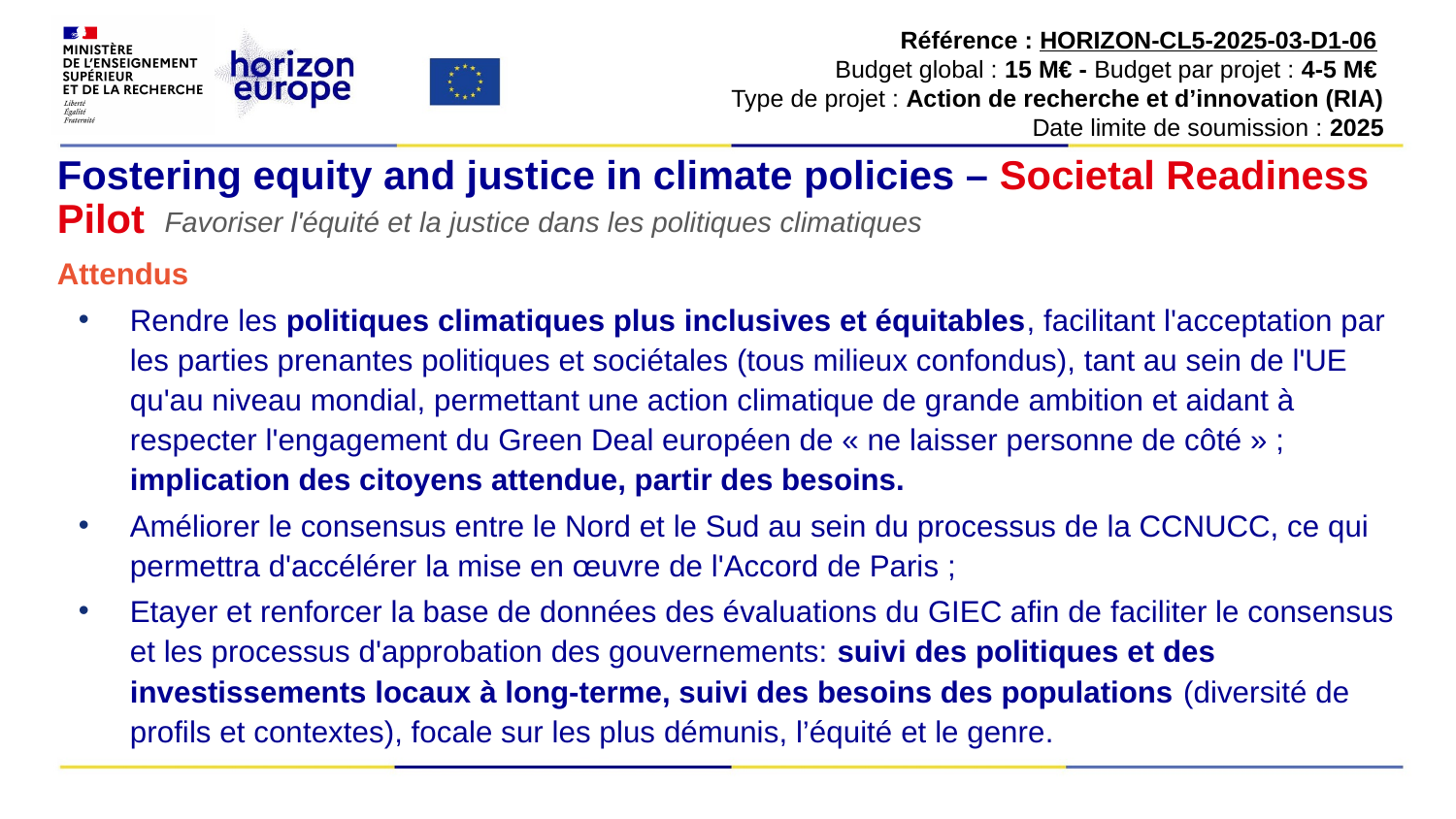

Référence : HORIZON-CL5-2025-03-D1-06
Budget global : 15 M€ - Budget par projet : 4-5 M€
Type de projet : Action de recherche et d’innovation (RIA)
Date limite de soumission : 2025
# Fostering equity and justice in climate policies – Societal Readiness Pilot
Favoriser l'équité et la justice dans les politiques climatiques
Attendus
Rendre les politiques climatiques plus inclusives et équitables, facilitant l'acceptation par les parties prenantes politiques et sociétales (tous milieux confondus), tant au sein de l'UE qu'au niveau mondial, permettant une action climatique de grande ambition et aidant à respecter l'engagement du Green Deal européen de « ne laisser personne de côté » ; implication des citoyens attendue, partir des besoins.
Améliorer le consensus entre le Nord et le Sud au sein du processus de la CCNUCC, ce qui permettra d'accélérer la mise en œuvre de l'Accord de Paris ;
Etayer et renforcer la base de données des évaluations du GIEC afin de faciliter le consensus et les processus d'approbation des gouvernements: suivi des politiques et des investissements locaux à long-terme, suivi des besoins des populations (diversité de profils et contextes), focale sur les plus démunis, l’équité et le genre.